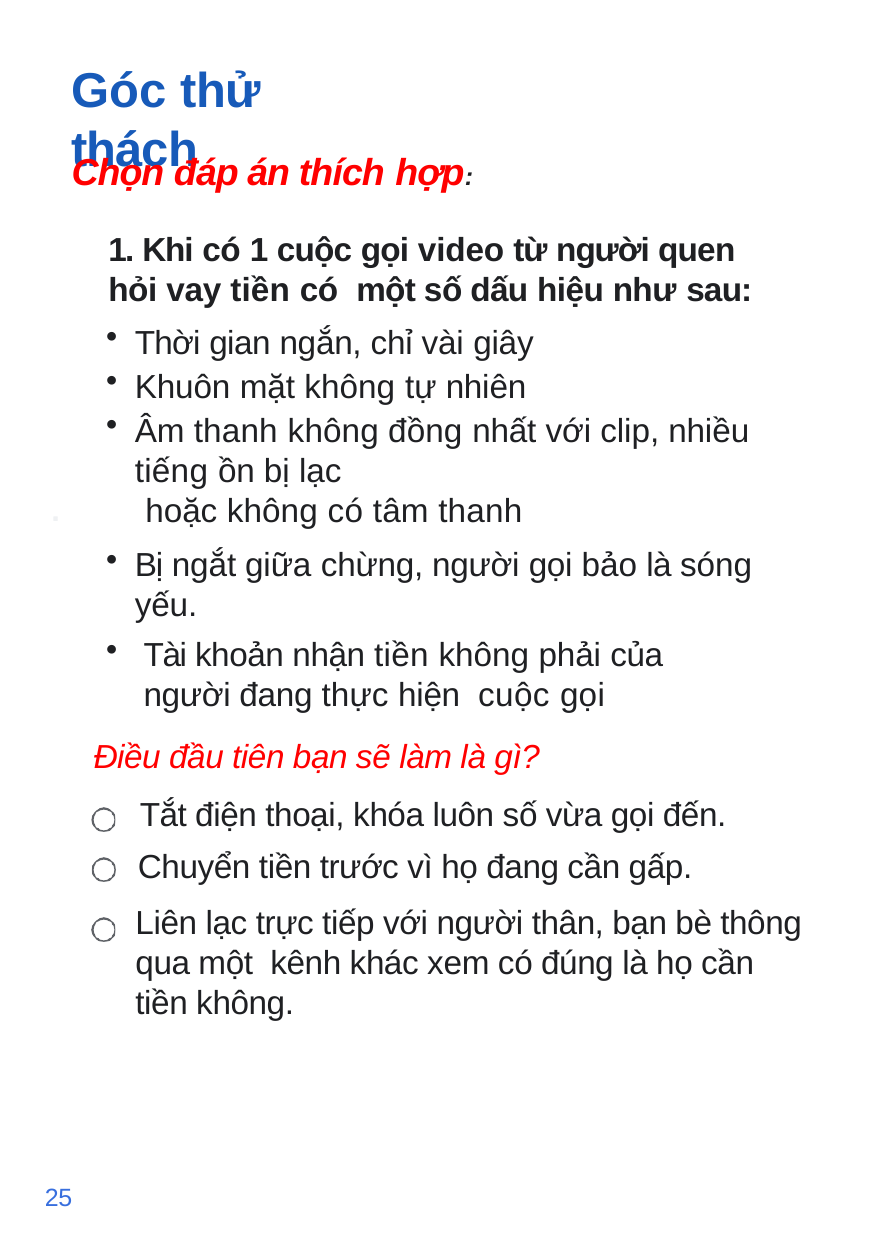

# Góc thử thách
Chọn đáp án thích hợp:
1. Khi có 1 cuộc gọi video từ người quen hỏi vay tiền có  một số dấu hiệu như sau:
Thời gian ngắn, chỉ vài giây
Khuôn mặt không tự nhiên
Âm thanh không đồng nhất với clip, nhiều tiếng ồn bị lạc
  hoặc không có tâm thanh
Bị ngắt giữa chừng, người gọi bảo là sóng yếu.
Tài khoản nhận tiền không phải của người đang thực hiện  cuộc gọi

Điều đầu tiên bạn sẽ làm là gì?
 Tắt điện thoại, khóa luôn số vừa gọi đến.
 Chuyển tiền trước vì họ đang cần gấp.
Liên lạc trực tiếp với người thân, bạn bè thông qua một  kênh khác xem có đúng là họ cần tiền không.

25